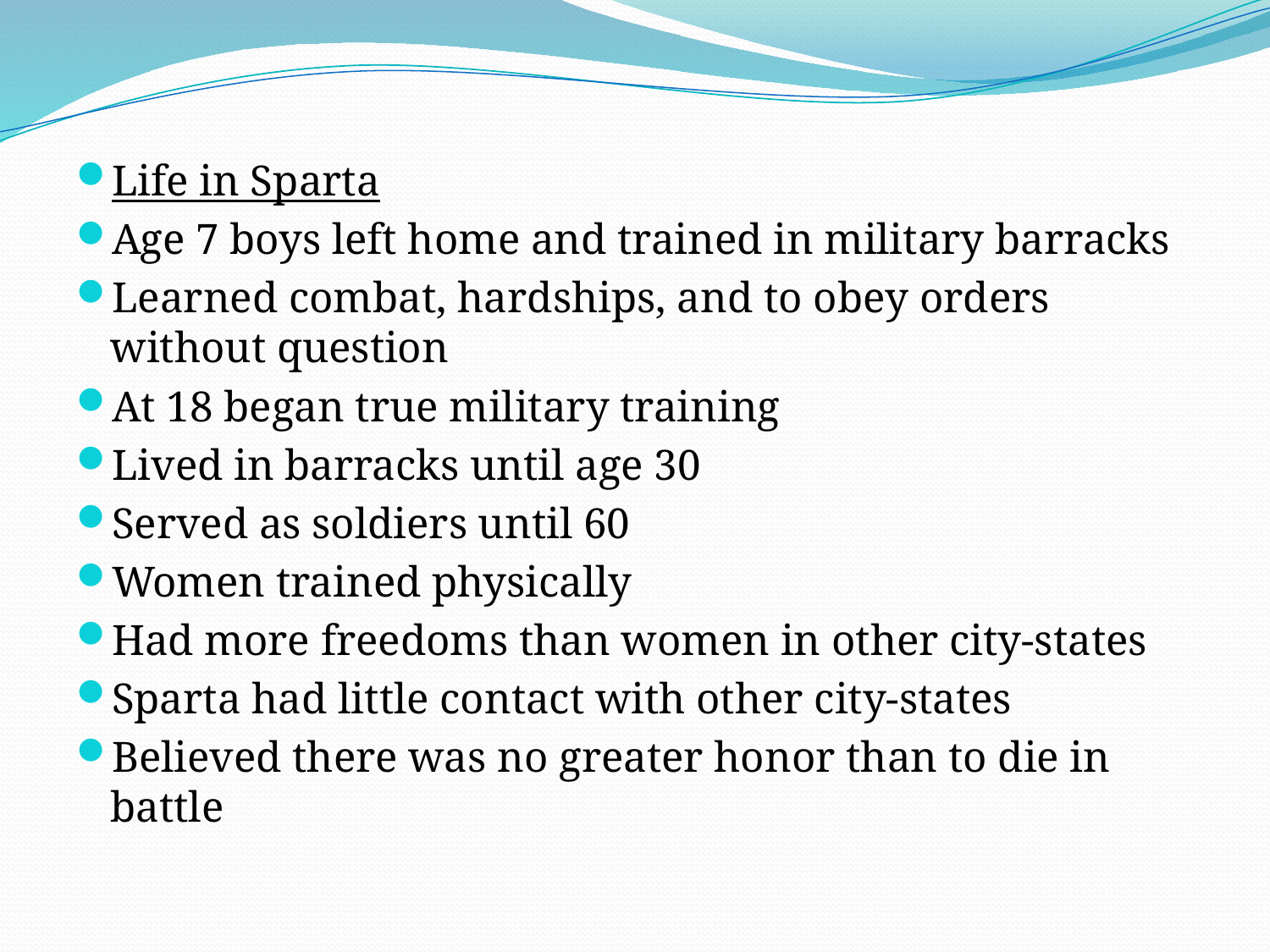

Life in Sparta
Age 7 boys left home and trained in military barracks
Learned combat, hardships, and to obey orders without question
At 18 began true military training
Lived in barracks until age 30
Served as soldiers until 60
Women trained physically
Had more freedoms than women in other city-states
Sparta had little contact with other city-states
Believed there was no greater honor than to die in battle